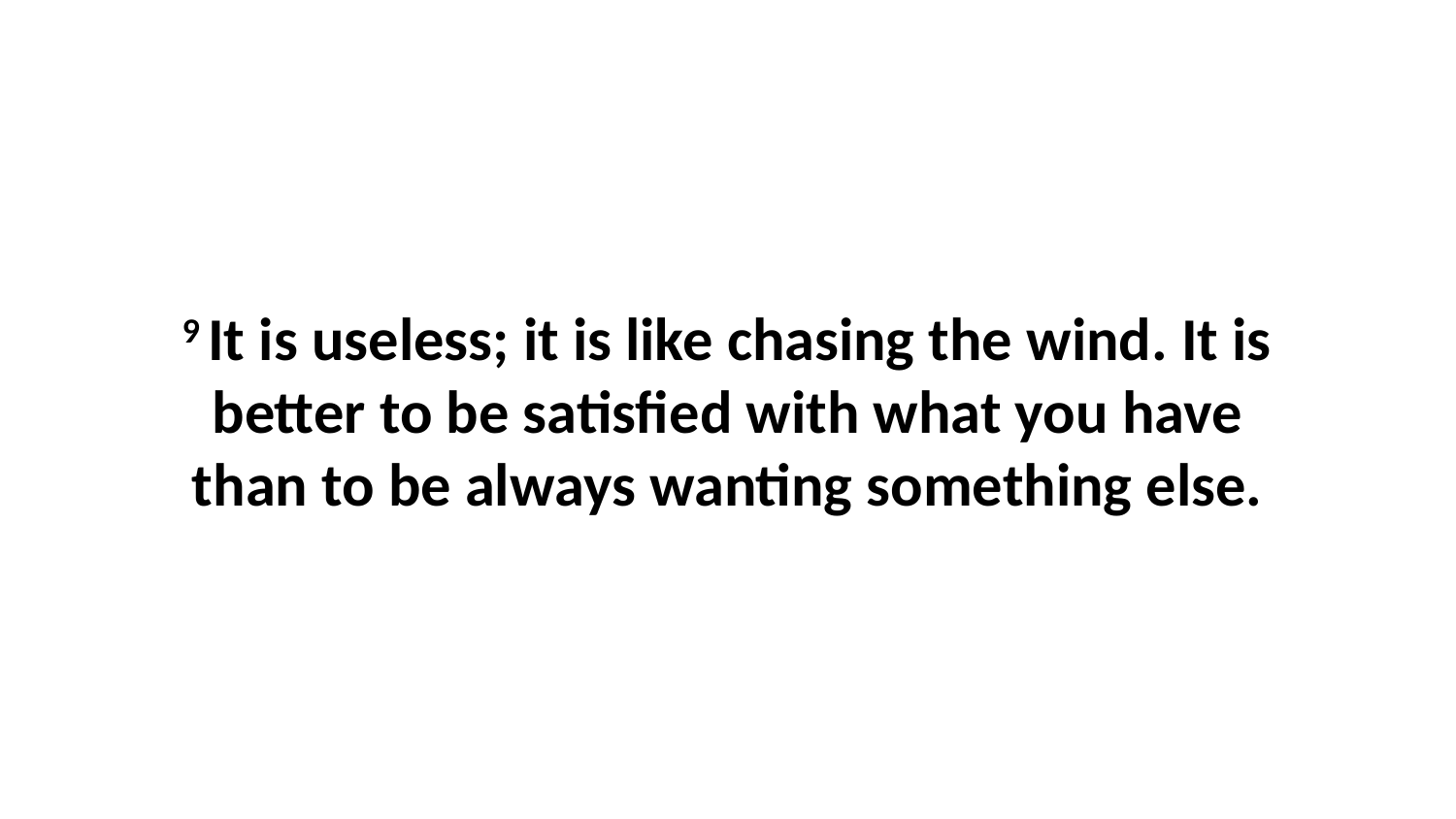

9 It is useless; it is like chasing the wind. It is better to be satisfied with what you have than to be always wanting something else.